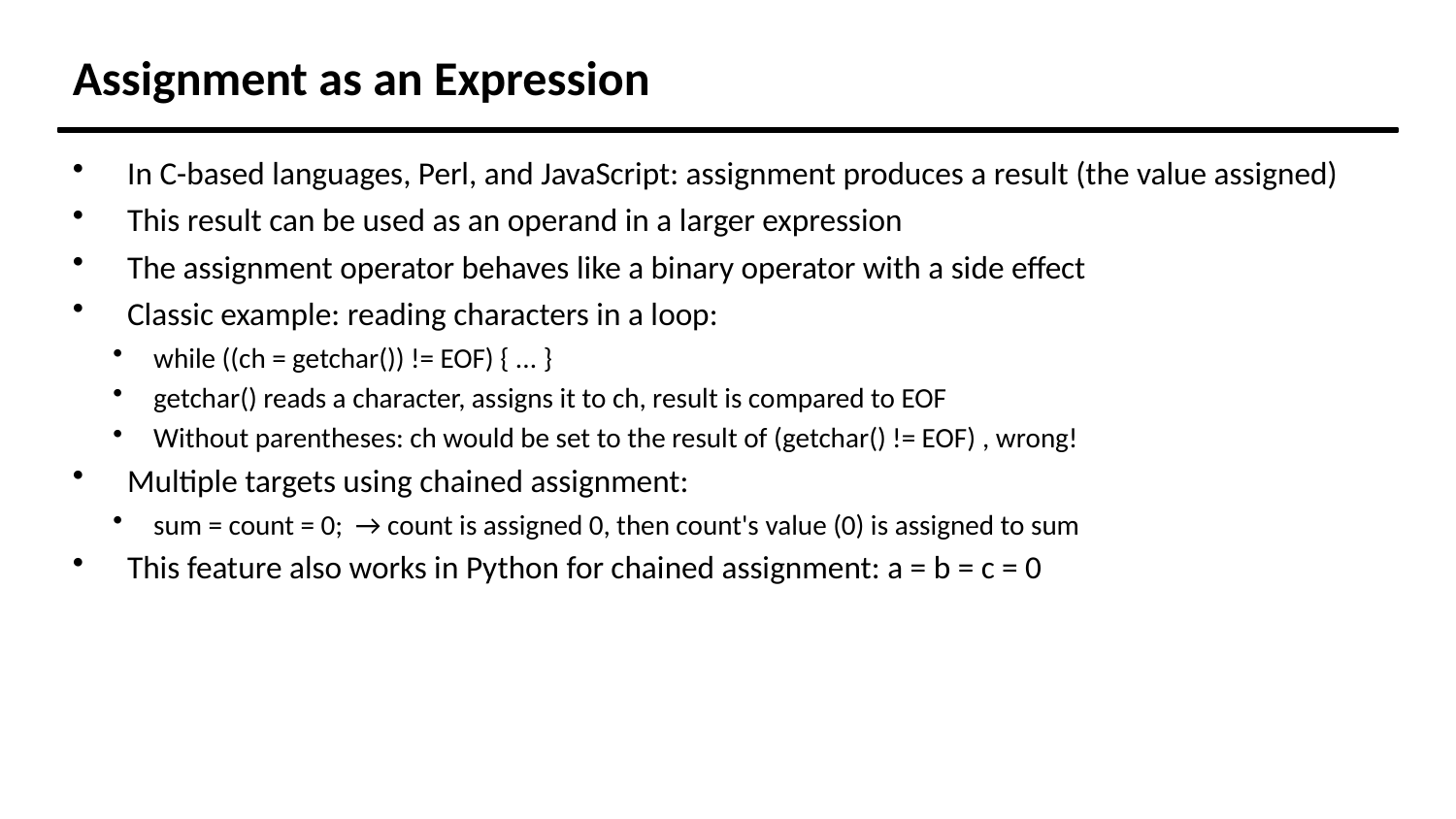

Assignment as an Expression

In C-based languages, Perl, and JavaScript: assignment produces a result (the value assigned)
This result can be used as an operand in a larger expression
The assignment operator behaves like a binary operator with a side effect
Classic example: reading characters in a loop:
while ((ch = getchar()) != EOF) { ... }
getchar() reads a character, assigns it to ch, result is compared to EOF
Without parentheses: ch would be set to the result of (getchar() != EOF) , wrong!
Multiple targets using chained assignment:
sum = count = 0;  → count is assigned 0, then count's value (0) is assigned to sum
This feature also works in Python for chained assignment: a = b = c = 0